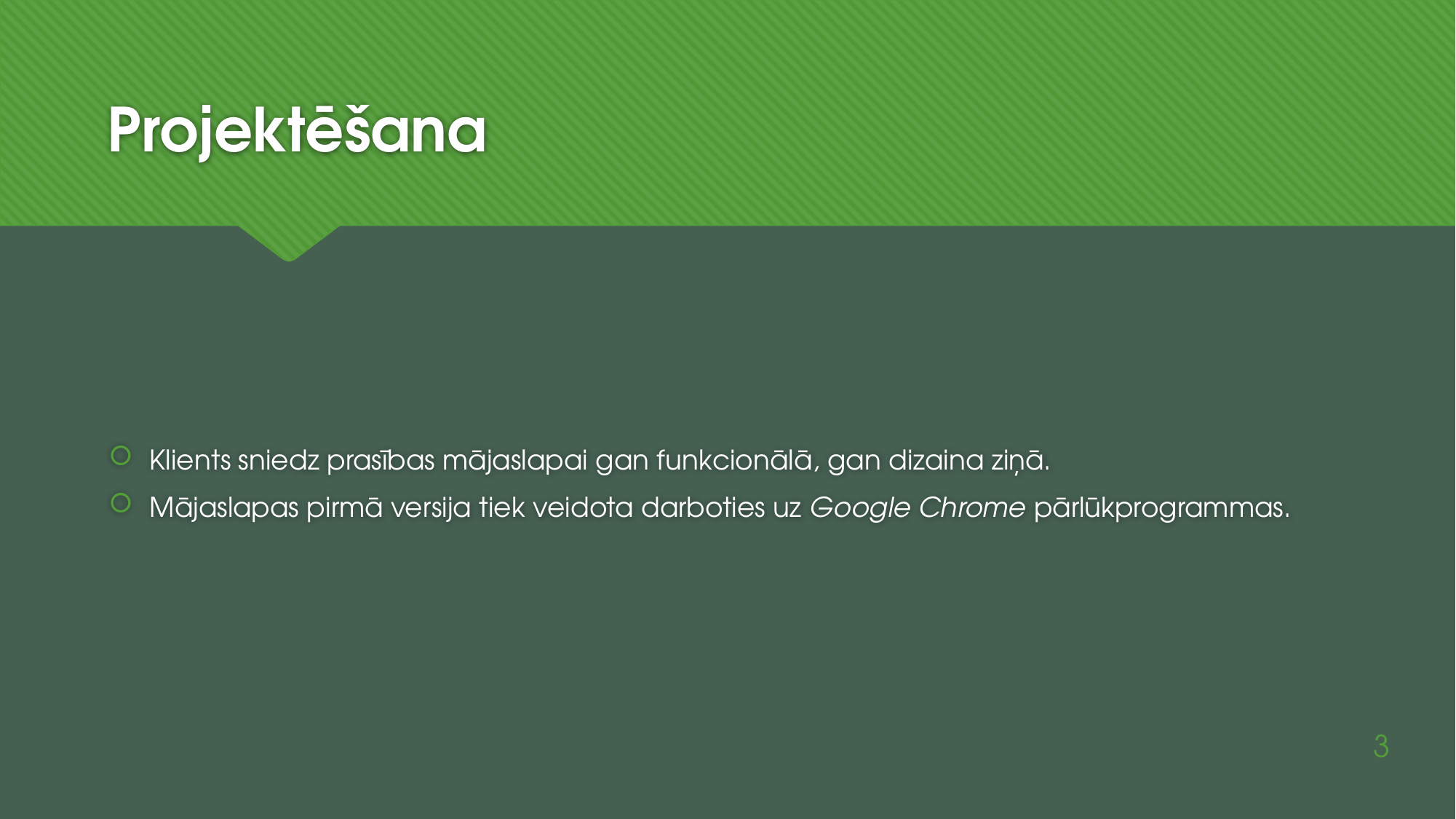

# Projektēšana
Klients sniedz prasības mājaslapai gan funkcionālā, gan dizaina ziņā.
Mājaslapas pirmā versija tiek veidota darboties uz Google Chrome pārlūkprogrammas.
3